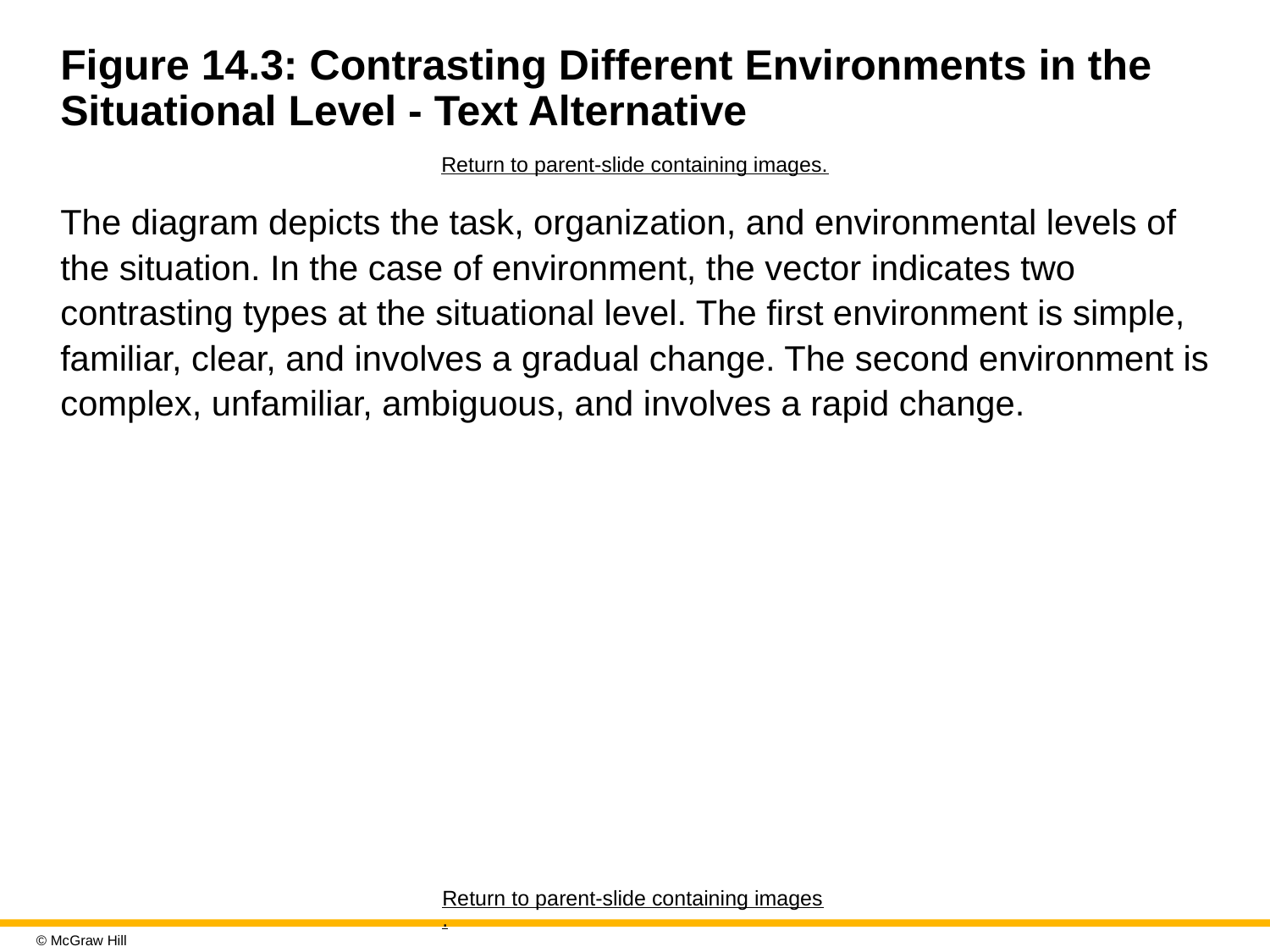

# Figure 14.3: Contrasting Different Environments in the Situational Level - Text Alternative
Return to parent-slide containing images.
The diagram depicts the task, organization, and environmental levels of the situation. In the case of environment, the vector indicates two contrasting types at the situational level. The first environment is simple, familiar, clear, and involves a gradual change. The second environment is complex, unfamiliar, ambiguous, and involves a rapid change.
Return to parent-slide containing images.